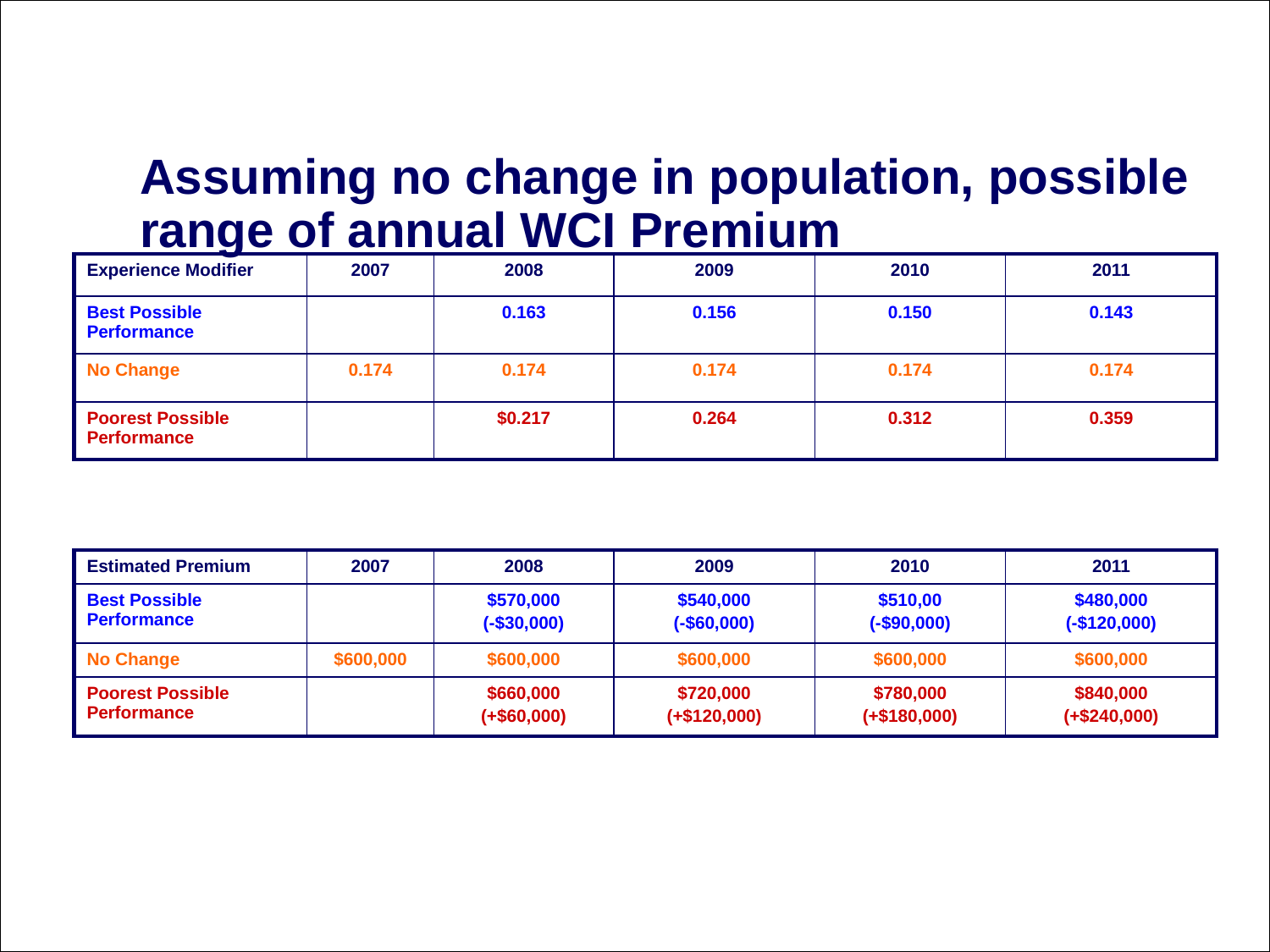

# Assuming no change in population, possible range of annual WCI Premium
| Experience Modifier | 2007 | 2008 | 2009 | 2010 | 2011 |
| --- | --- | --- | --- | --- | --- |
| Best Possible Performance |  | 0.163 | 0.156 | 0.150 | 0.143 |
| No Change | 0.174 | 0.174 | 0.174 | 0.174 | 0.174 |
| Poorest Possible Performance |  | $0.217 | 0.264 | 0.312 | 0.359 |
| Estimated Premium | 2007 | 2008 | 2009 | 2010 | 2011 |
| --- | --- | --- | --- | --- | --- |
| Best Possible Performance |  | $570,000 (-$30,000) | $540,000 (-$60,000) | $510,00 (-$90,000) | $480,000 (-$120,000) |
| No Change | $600,000 | $600,000 | $600,000 | $600,000 | $600,000 |
| Poorest Possible Performance |  | $660,000 (+$60,000) | $720,000 (+$120,000) | $780,000 (+$180,000) | $840,000 (+$240,000) |